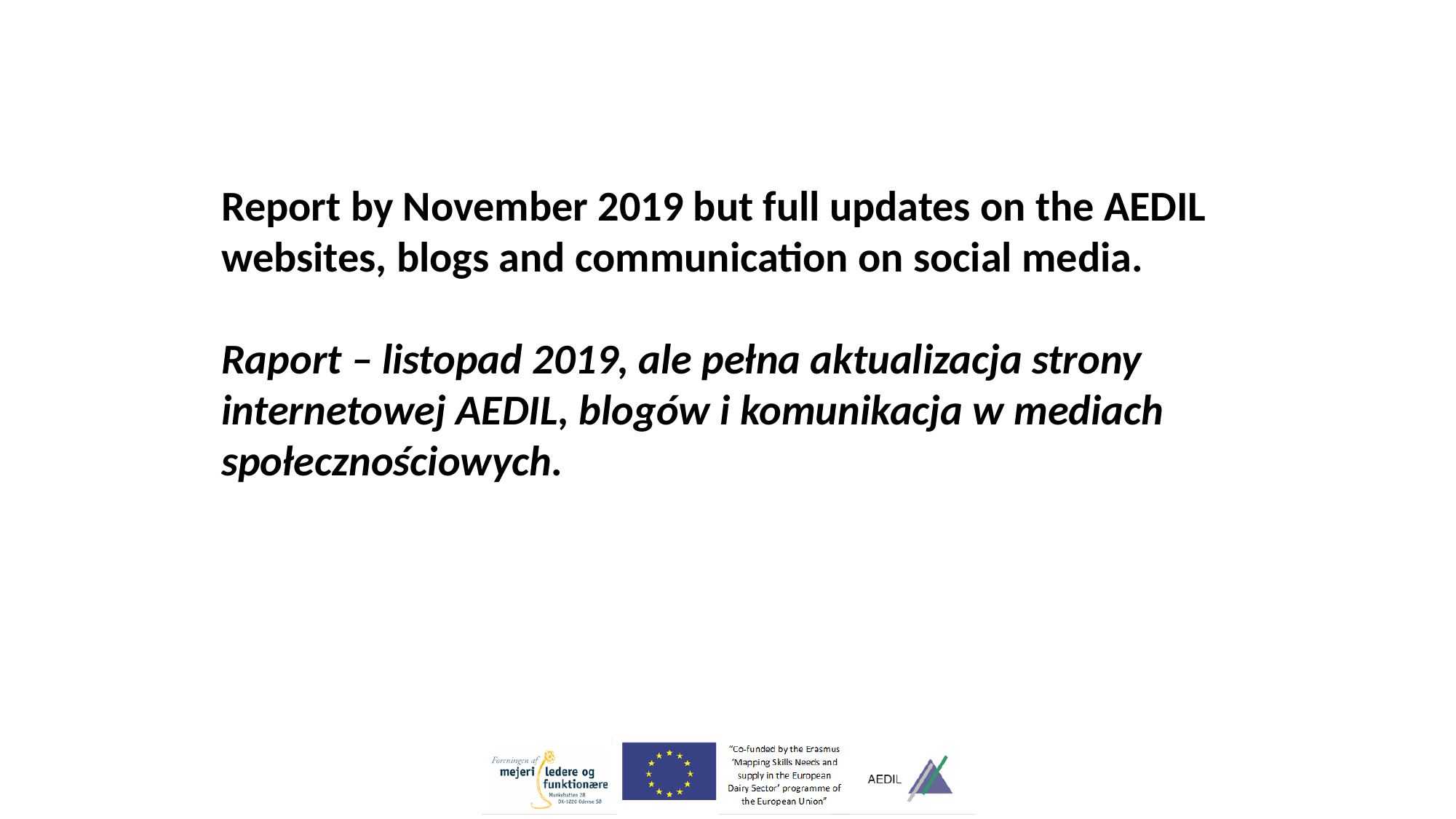

Report by November 2019 but full updates on the AEDIL websites, blogs and communication on social media.

Raport – listopad 2019, ale pełna aktualizacja strony internetowej AEDIL, blogów i komunikacja w mediach społecznościowych.